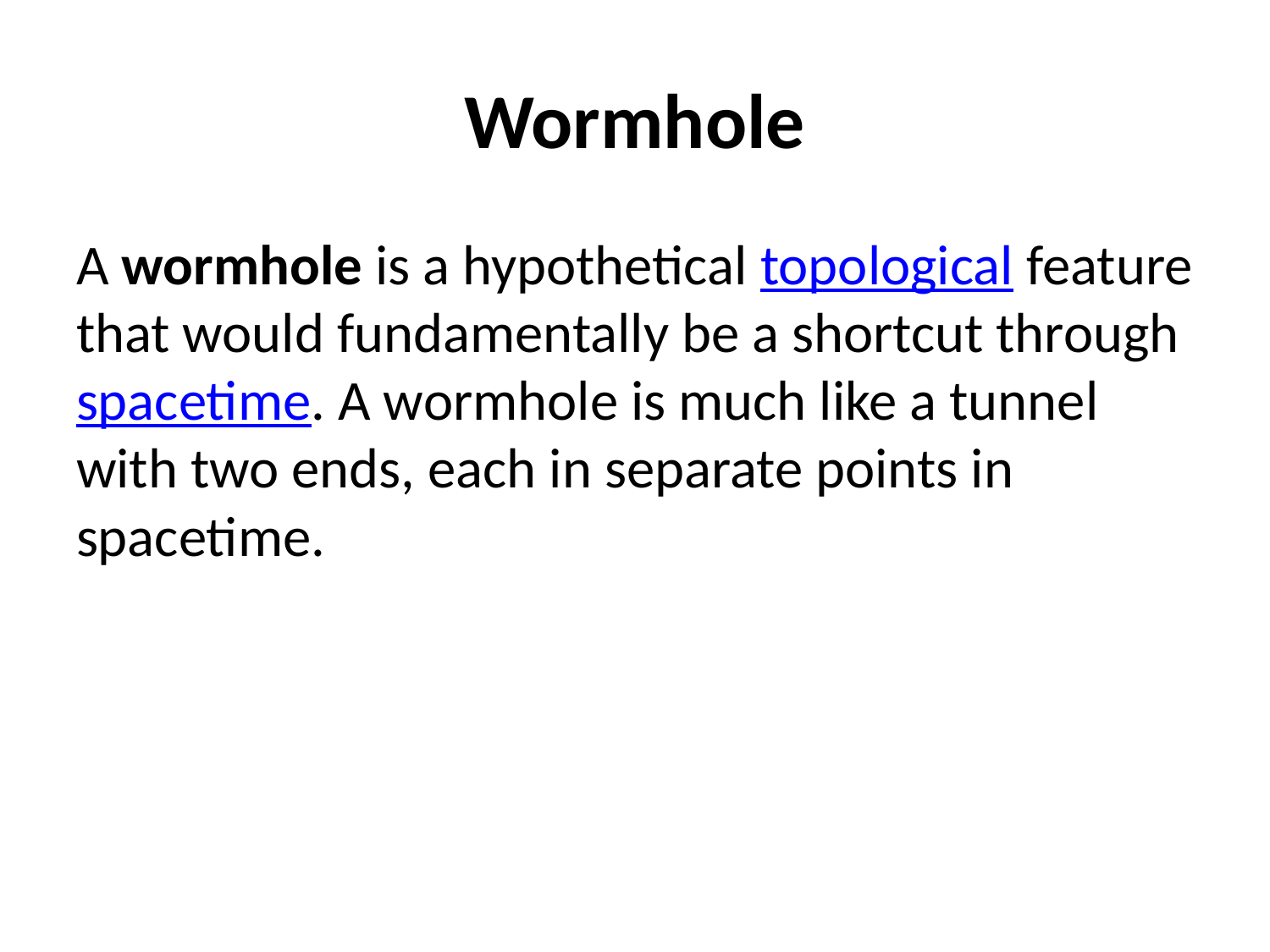

# Wormhole
A wormhole is a hypothetical topological feature that would fundamentally be a shortcut through spacetime. A wormhole is much like a tunnel with two ends, each in separate points in spacetime.